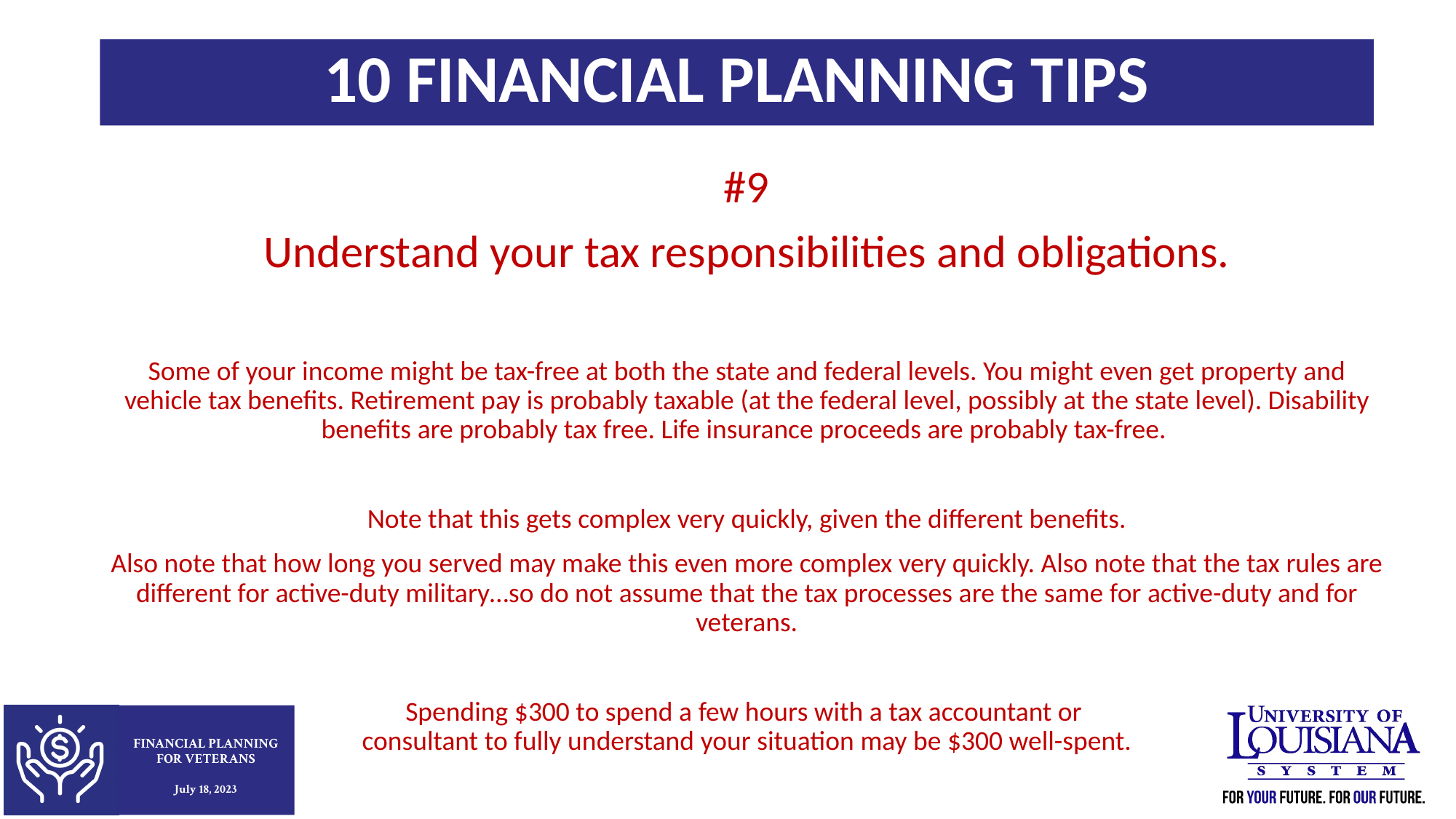

10 FINANCIAL PLANNING TIPS
#9
Understand your tax responsibilities and obligations.

Some of your income might be tax-free at both the state and federal levels. You might even get property and vehicle tax benefits. Retirement pay is probably taxable (at the federal level, possibly at the state level). Disability benefits are probably tax free. Life insurance proceeds are probably tax-free.

Note that this gets complex very quickly, given the different benefits.
Also note that how long you served may make this even more complex very quickly. Also note that the tax rules are different for active-duty military…so do not assume that the tax processes are the same for active-duty and for veterans.

Spending $300 to spend a few hours with a tax accountant or
consultant to fully understand your situation may be $300 well-spent.